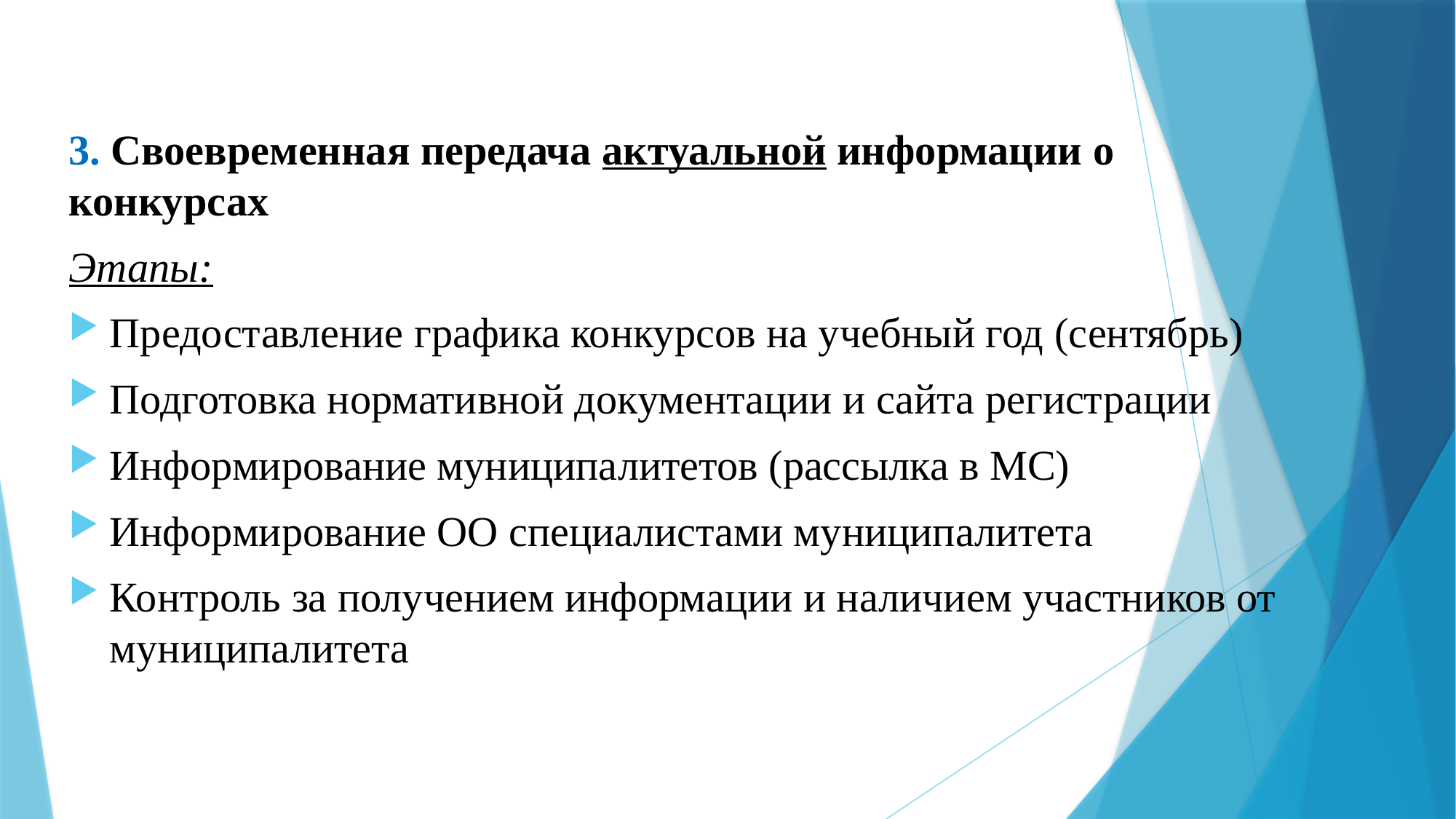

3. Своевременная передача актуальной информации о конкурсах
Этапы:
Предоставление графика конкурсов на учебный год (сентябрь)
Подготовка нормативной документации и сайта регистрации
Информирование муниципалитетов (рассылка в МС)
Информирование ОО специалистами муниципалитета
Контроль за получением информации и наличием участников от муниципалитета